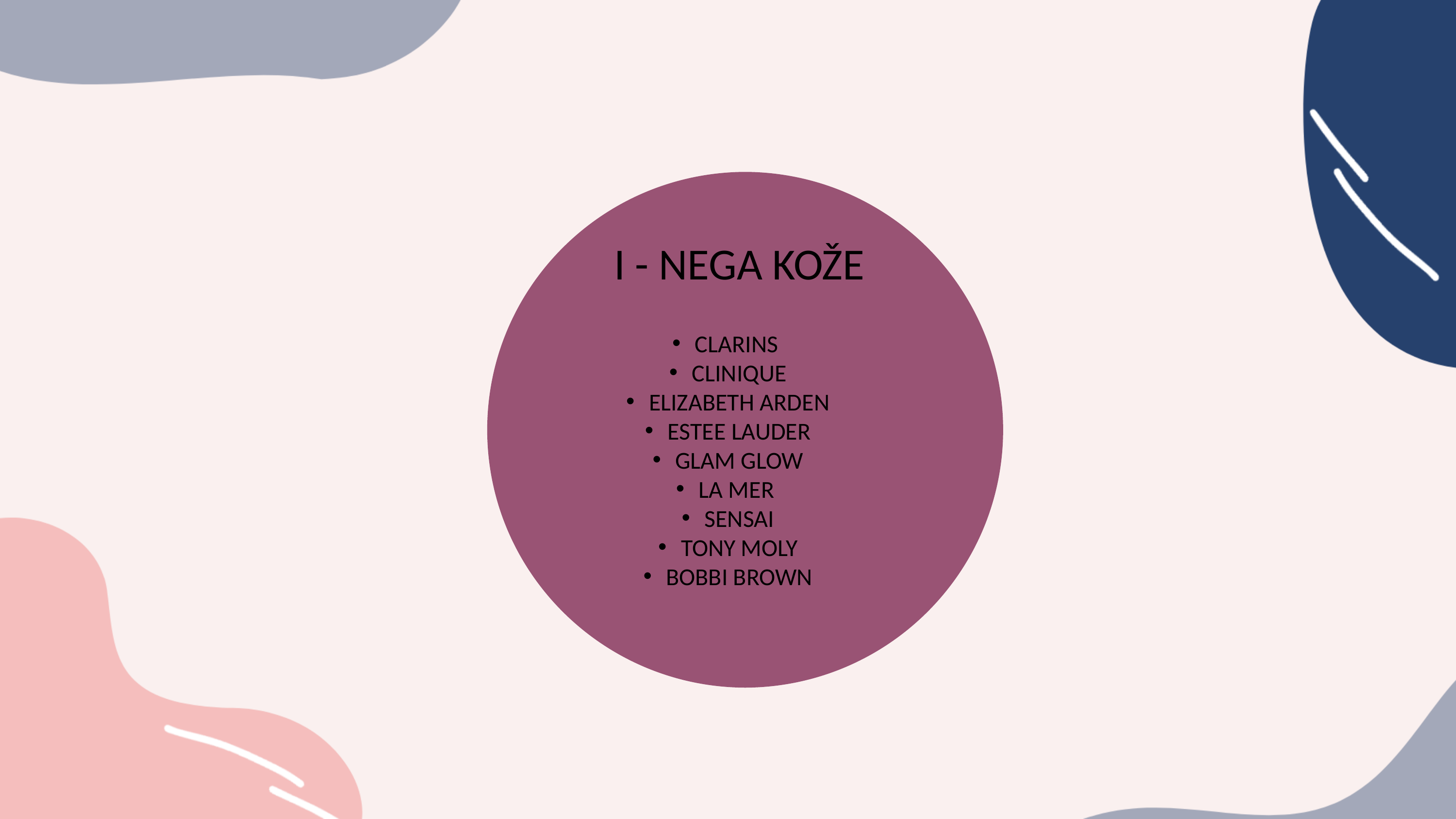

I - NEGA KOŽE
CLARINS
CLINIQUE
ELIZABETH ARDEN
ESTEE LAUDER
GLAM GLOW
LA MER
SENSAI
TONY MOLY
BOBBI BROWN